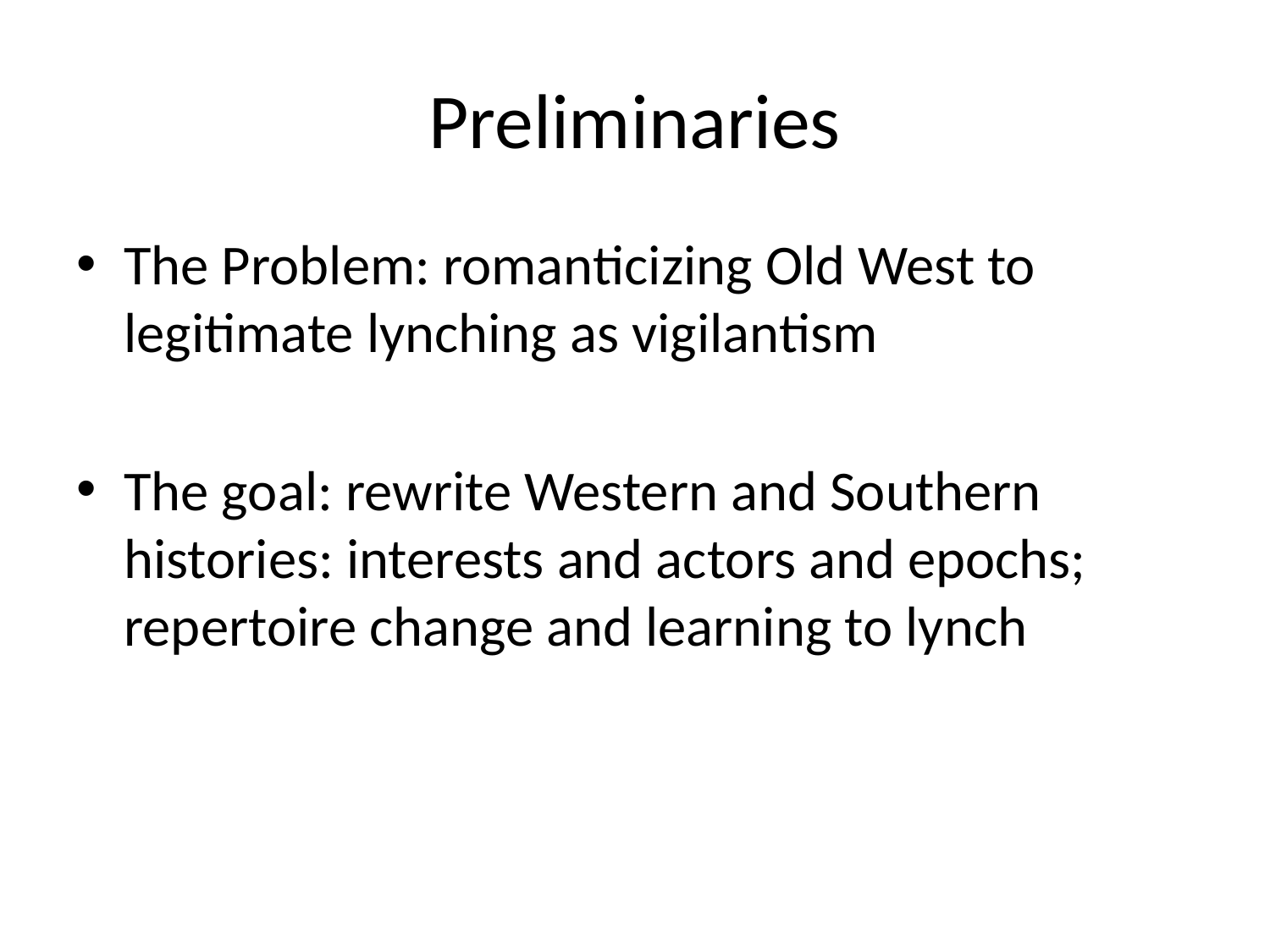

# Preliminaries
The Problem: romanticizing Old West to legitimate lynching as vigilantism

The goal: rewrite Western and Southern histories: interests and actors and epochs; repertoire change and learning to lynch